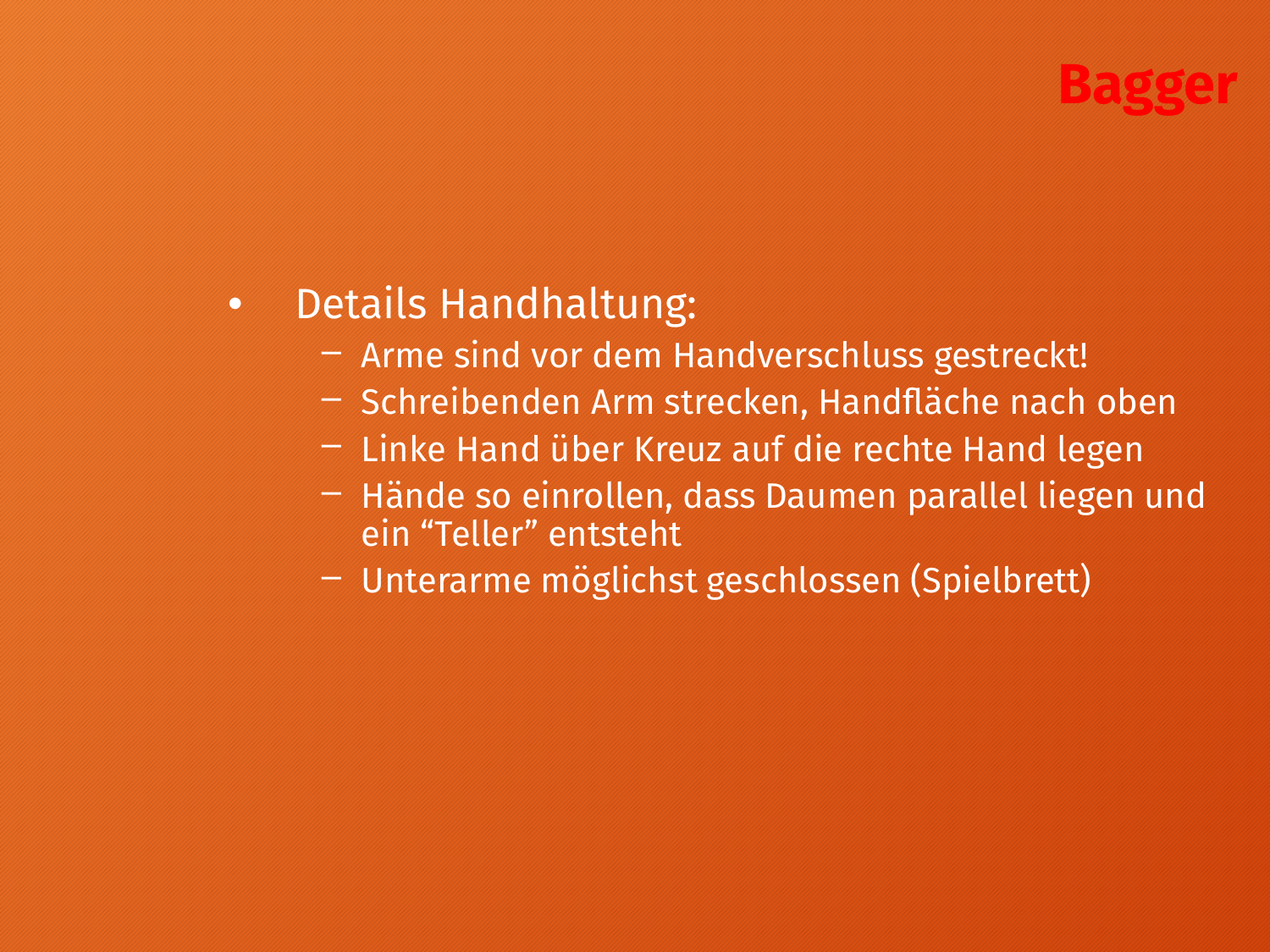

Bagger
Details Handhaltung:
Arme sind vor dem Handverschluss gestreckt!
Schreibenden Arm strecken, Handfläche nach oben
Linke Hand über Kreuz auf die rechte Hand legen
Hände so einrollen, dass Daumen parallel liegen und ein “Teller” entsteht
Unterarme möglichst geschlossen (Spielbrett)